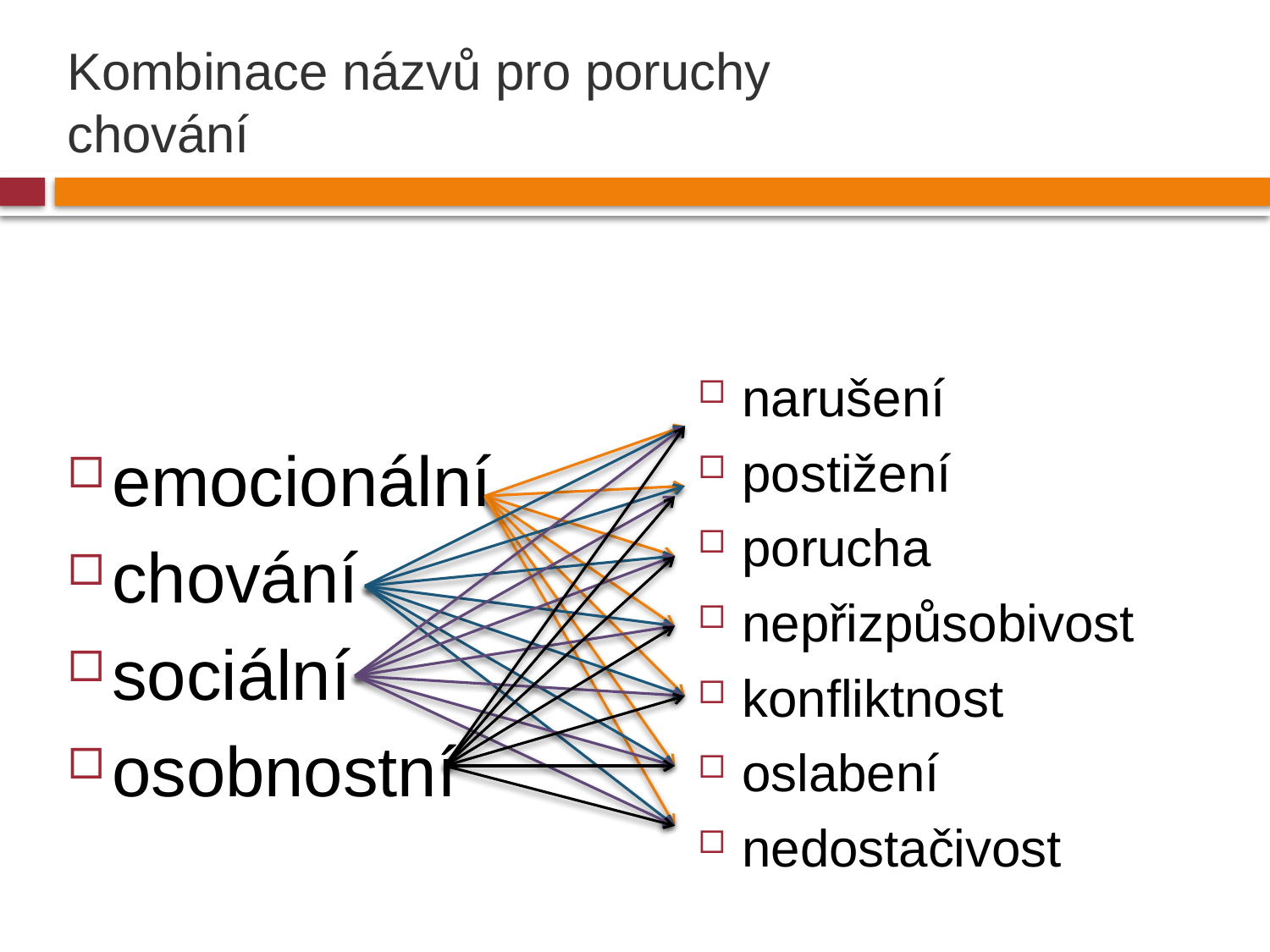

# Kombinace názvů pro poruchy chování
narušení
postižení
porucha
nepřizpůsobivost
konfliktnost
oslabení
nedostačivost
emocionální
chování
sociální
osobnostní